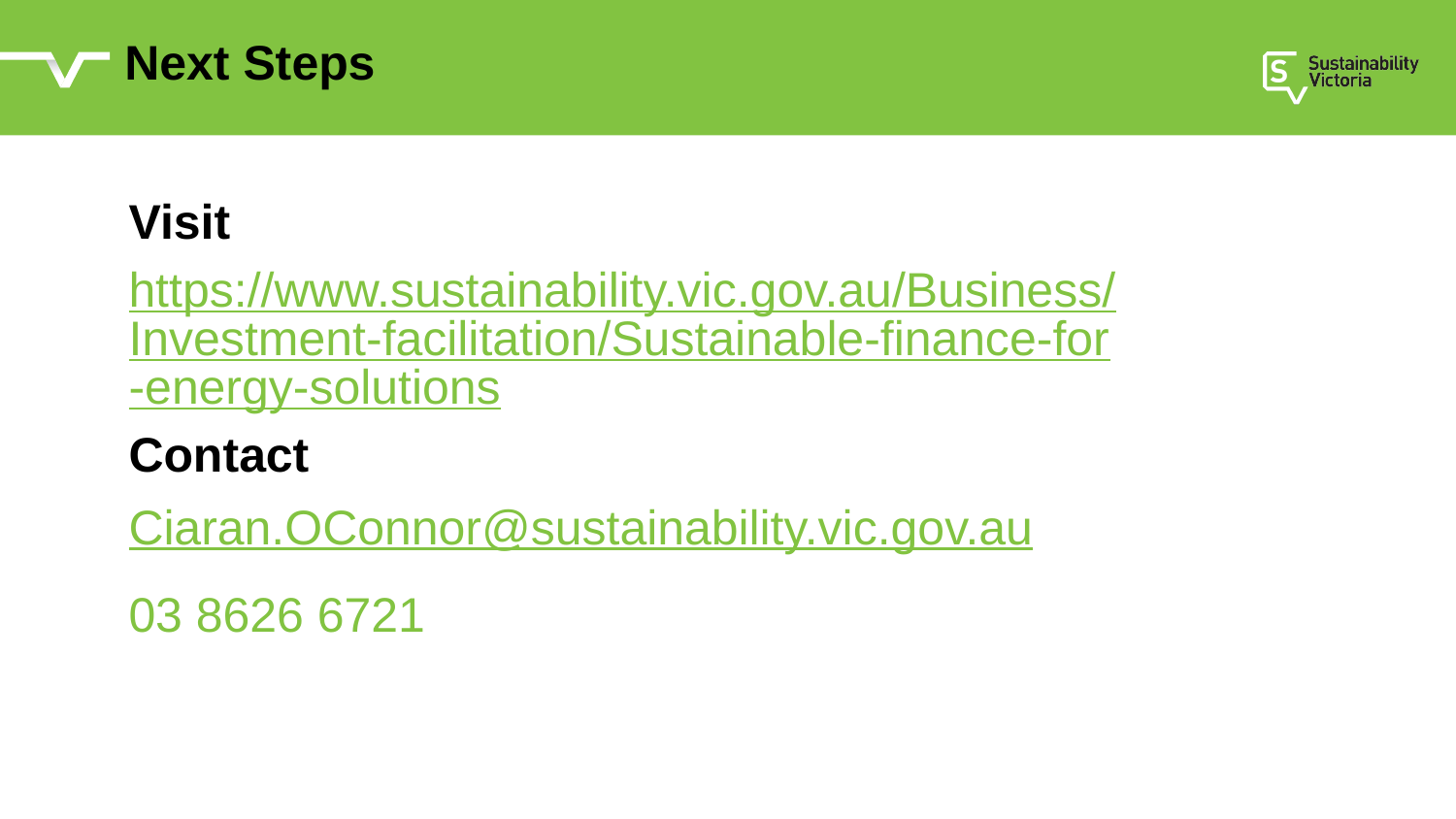

# Next Steps
Visit
https://www.sustainability.vic.gov.au/Business/Investment-facilitation/Sustainable-finance-for-energy-solutions
Contact
Ciaran.OConnor@sustainability.vic.gov.au
03 8626 6721